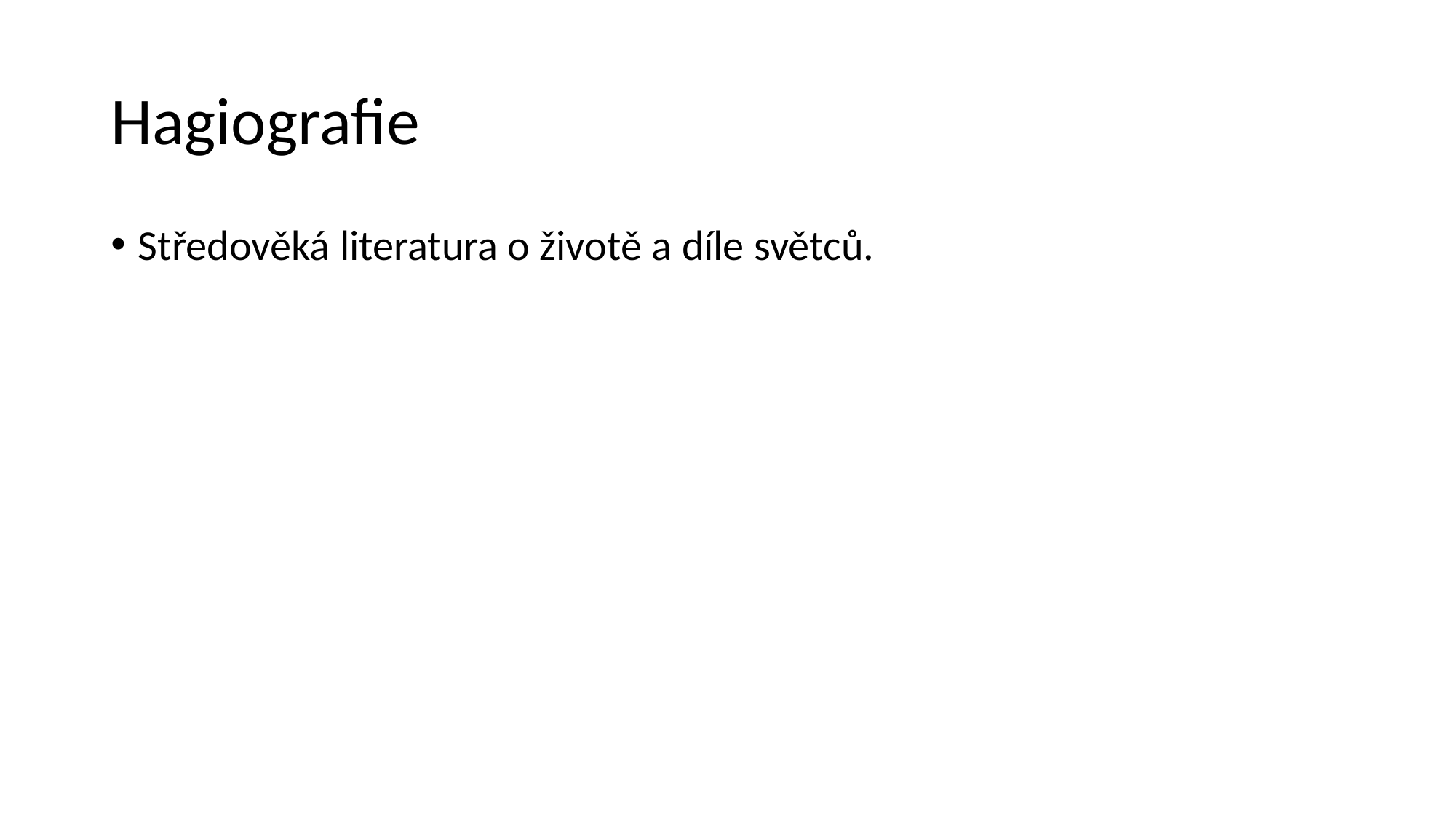

# Hagiografie
Středověká literatura o životě a díle světců.